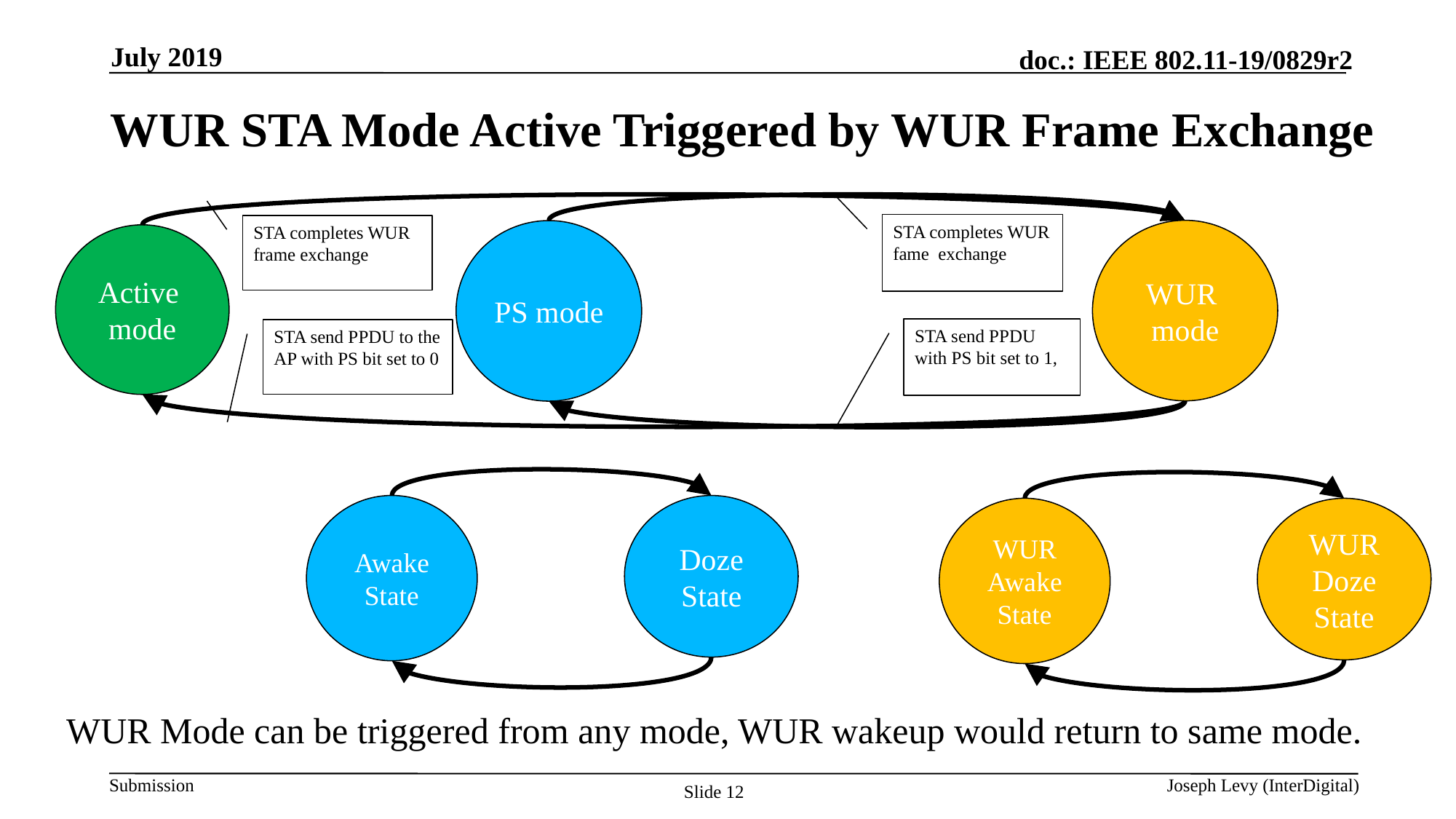

July 2019
# WUR STA Mode Active Triggered by WUR Frame Exchange
STA completes WUR fame  exchange
STA completes WUR frame exchange
WUR  mode
PS mode
Active  mode
STA send PPDU with PS bit set to 1,

STA send PPDU to the AP with PS bit set to 0

Doze State
Awake State
WUR Doze State
WUR Awake State
WUR Mode can be triggered from any mode, WUR wakeup would return to same mode.
Joseph Levy (InterDigital)
Slide 12